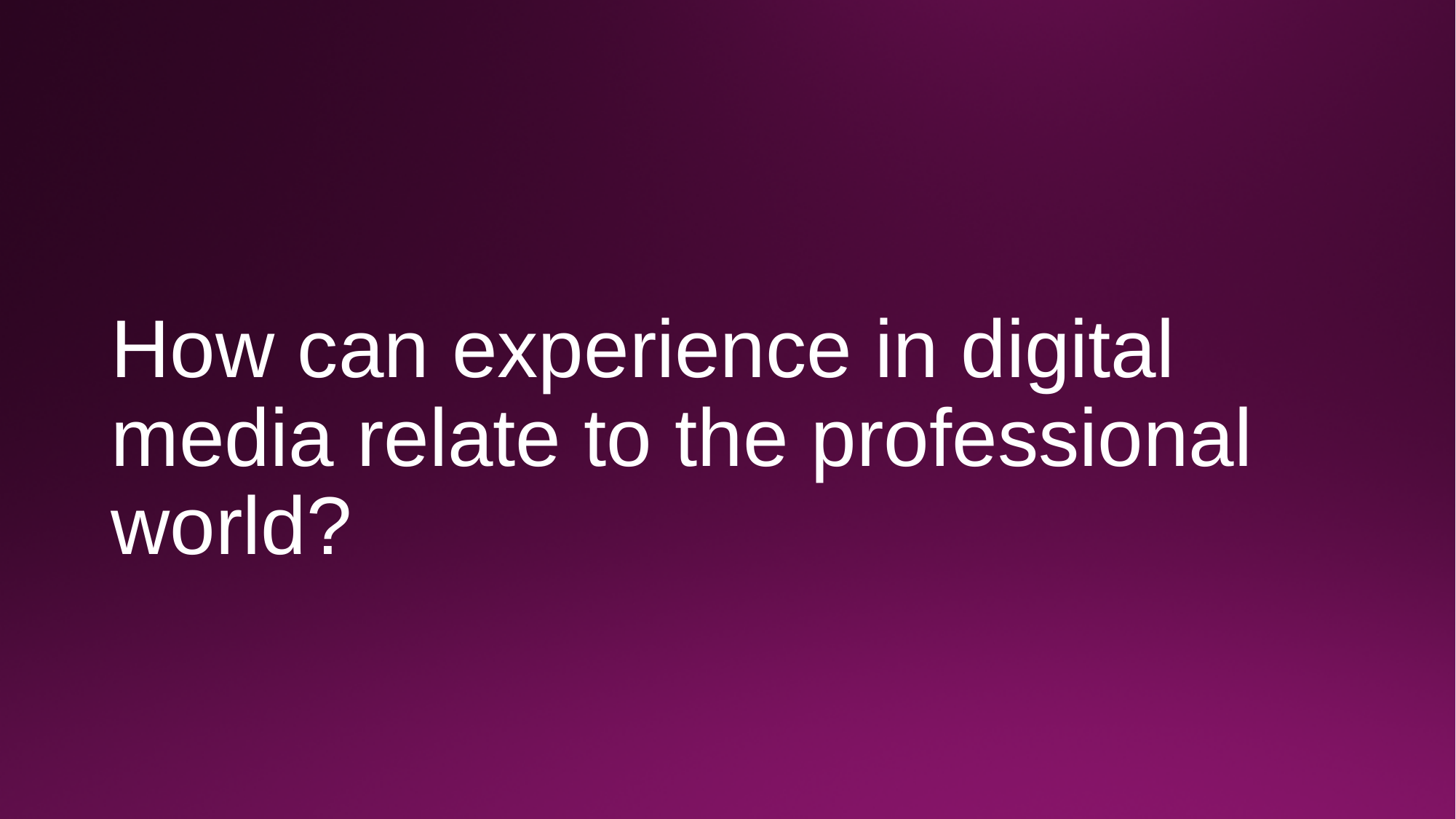

# How can experience in digital media relate to the professional world?